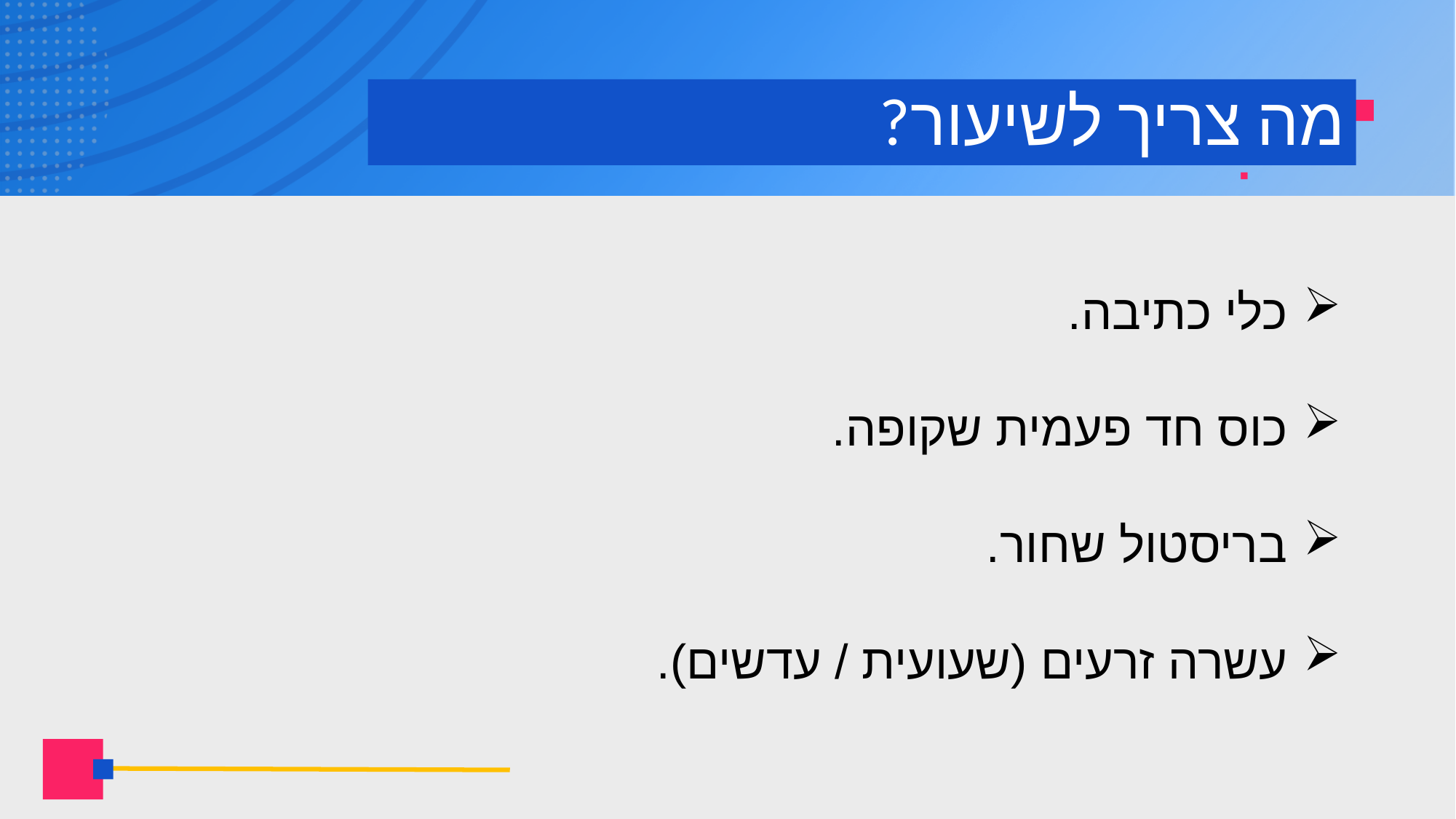

# מה צריך לשיעור?
כלי כתיבה.
כוס חד פעמית שקופה.
בריסטול שחור.
עשרה זרעים (שעועית / עדשים).